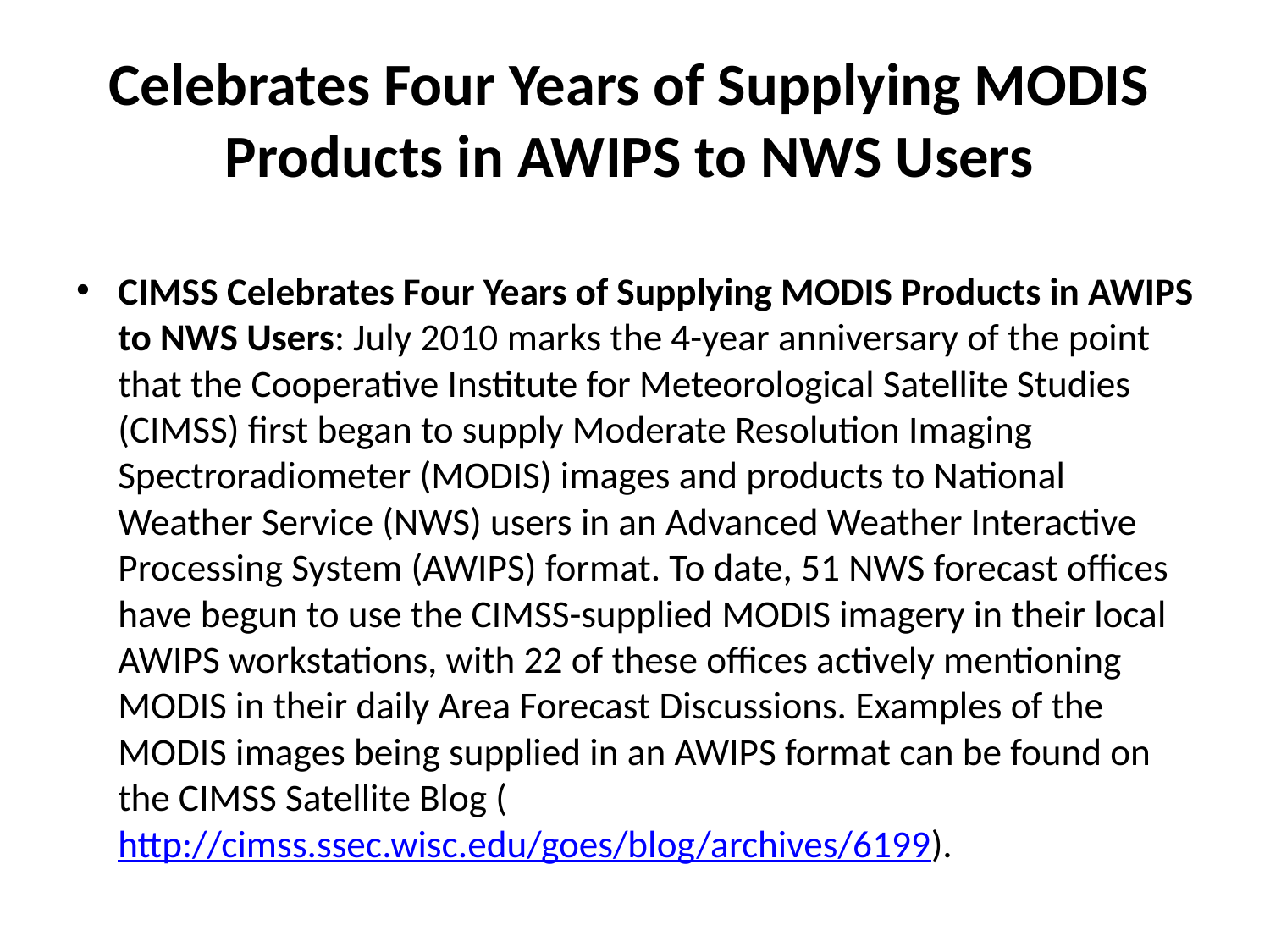

# Celebrates Four Years of Supplying MODIS Products in AWIPS to NWS Users
CIMSS Celebrates Four Years of Supplying MODIS Products in AWIPS to NWS Users: July 2010 marks the 4-year anniversary of the point that the Cooperative Institute for Meteorological Satellite Studies (CIMSS) first began to supply Moderate Resolution Imaging Spectroradiometer (MODIS) images and products to National Weather Service (NWS) users in an Advanced Weather Interactive Processing System (AWIPS) format. To date, 51 NWS forecast offices have begun to use the CIMSS-supplied MODIS imagery in their local AWIPS workstations, with 22 of these offices actively mentioning MODIS in their daily Area Forecast Discussions. Examples of the MODIS images being supplied in an AWIPS format can be found on the CIMSS Satellite Blog (http://cimss.ssec.wisc.edu/goes/blog/archives/6199).